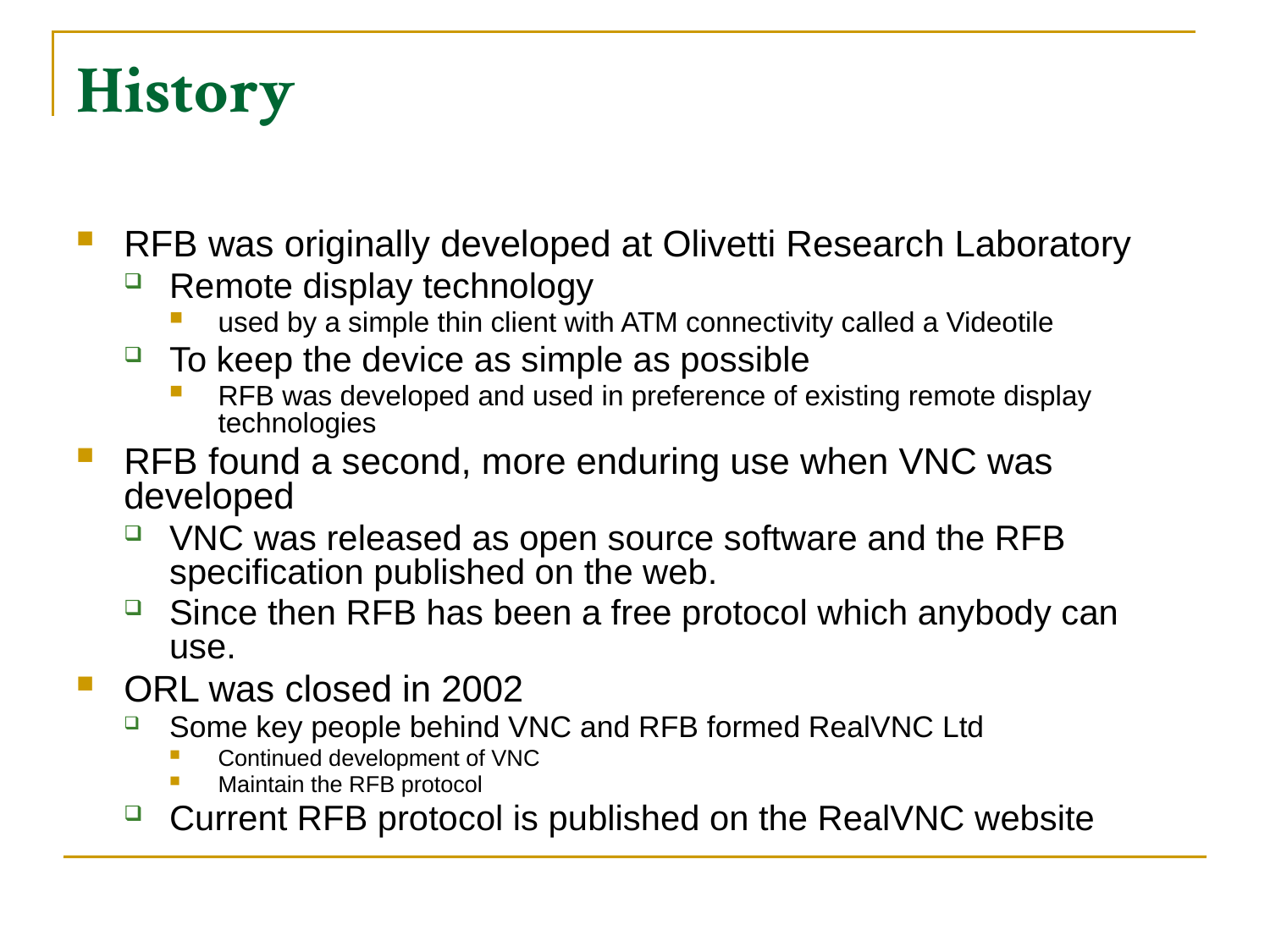

# History
RFB was originally developed at Olivetti Research Laboratory
Remote display technology
used by a simple thin client with ATM connectivity called a Videotile
To keep the device as simple as possible
RFB was developed and used in preference of existing remote display technologies
RFB found a second, more enduring use when VNC was developed
VNC was released as open source software and the RFB specification published on the web.
Since then RFB has been a free protocol which anybody can use.
ORL was closed in 2002
Some key people behind VNC and RFB formed RealVNC Ltd
Continued development of VNC
Maintain the RFB protocol
Current RFB protocol is published on the RealVNC website